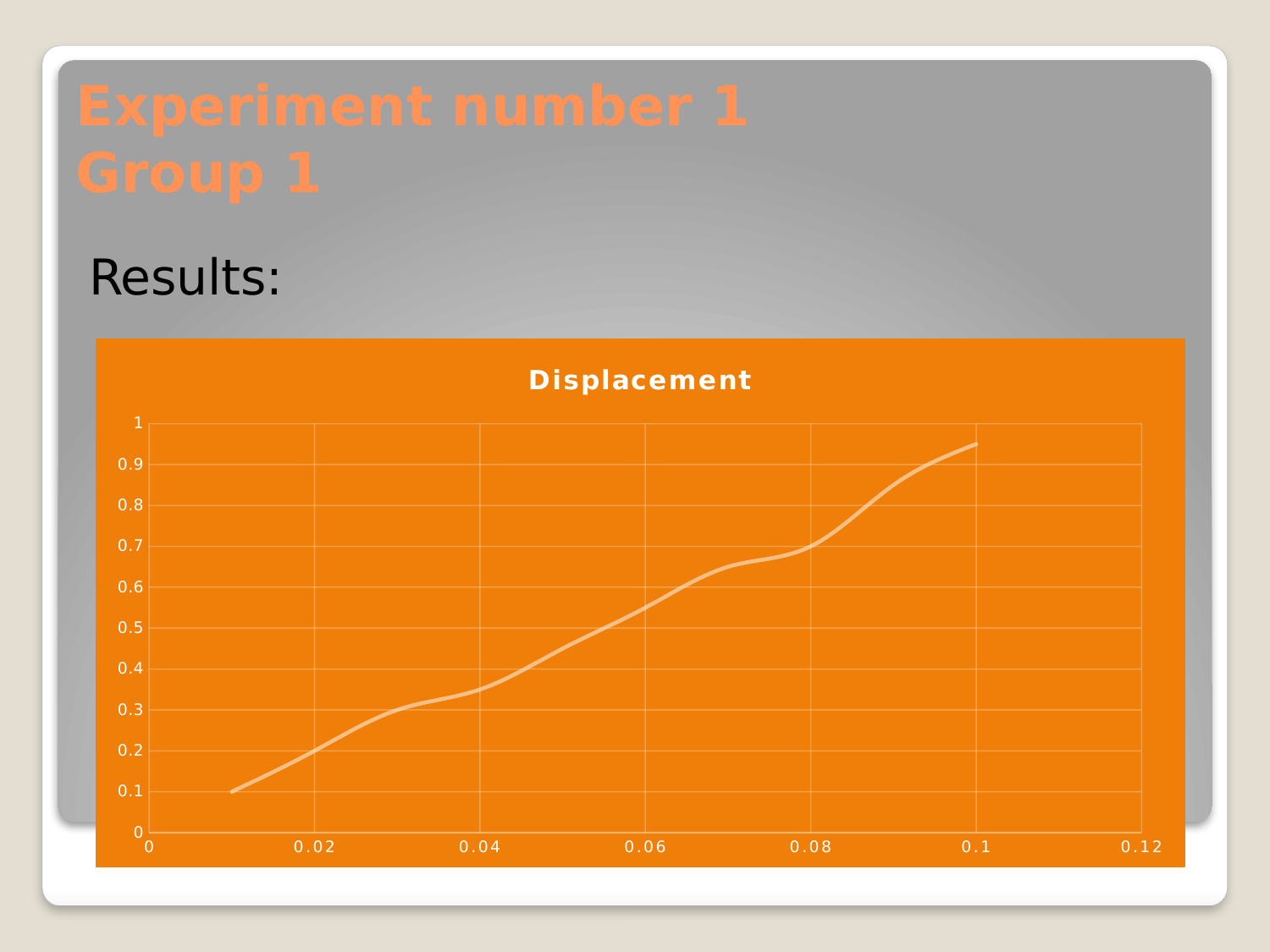

# Experiment number 1 Group 1
Results:

### Chart: Displacement

| Category |  |
|---|---|